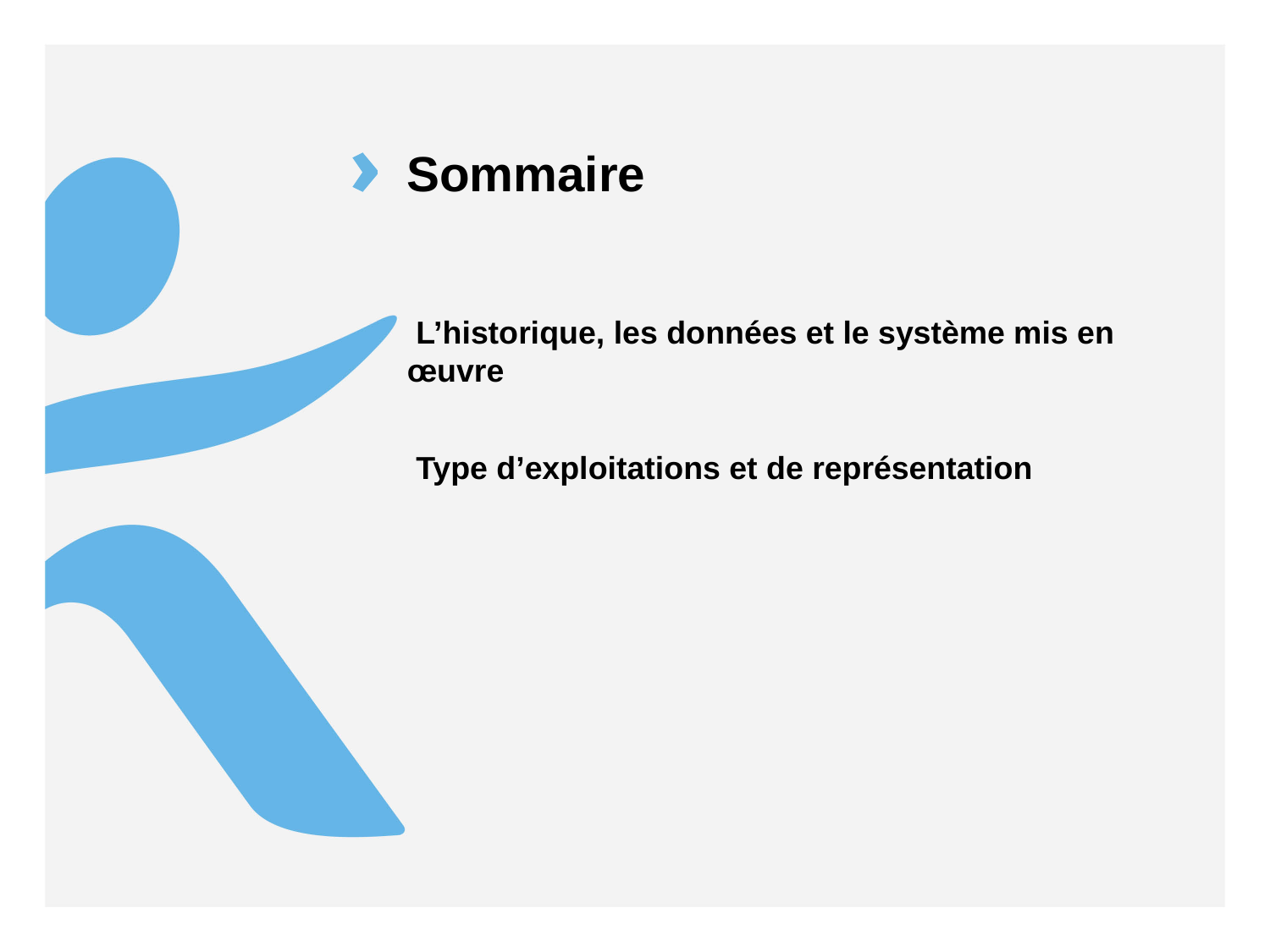

L’historique, les données et le système mis en œuvre

 Type d’exploitations et de représentation